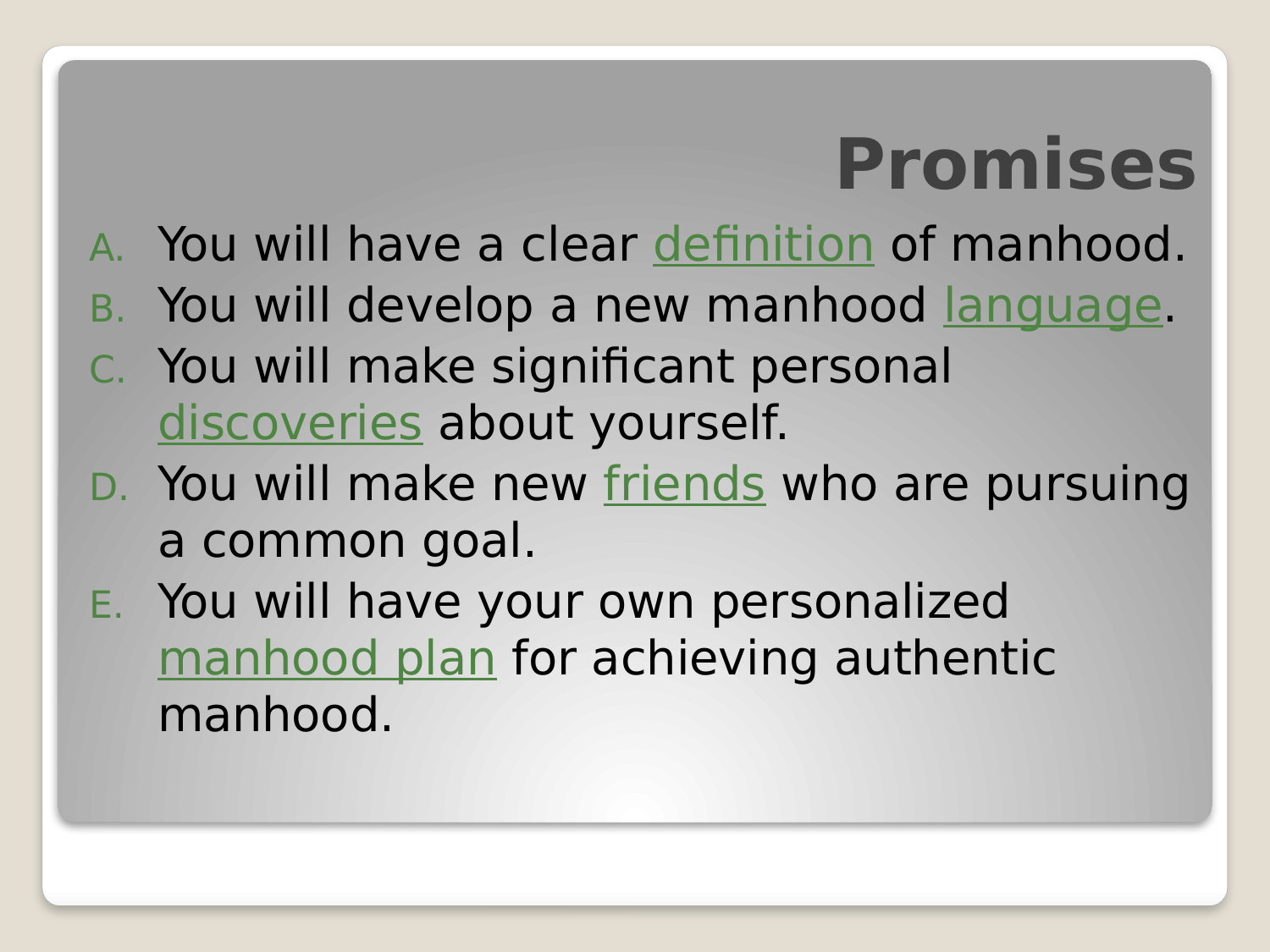

# Promises
You will have a clear definition of manhood.
You will develop a new manhood language.
You will make significant personal discoveries about yourself.
You will make new friends who are pursuing a common goal.
You will have your own personalized manhood plan for achieving authentic manhood.